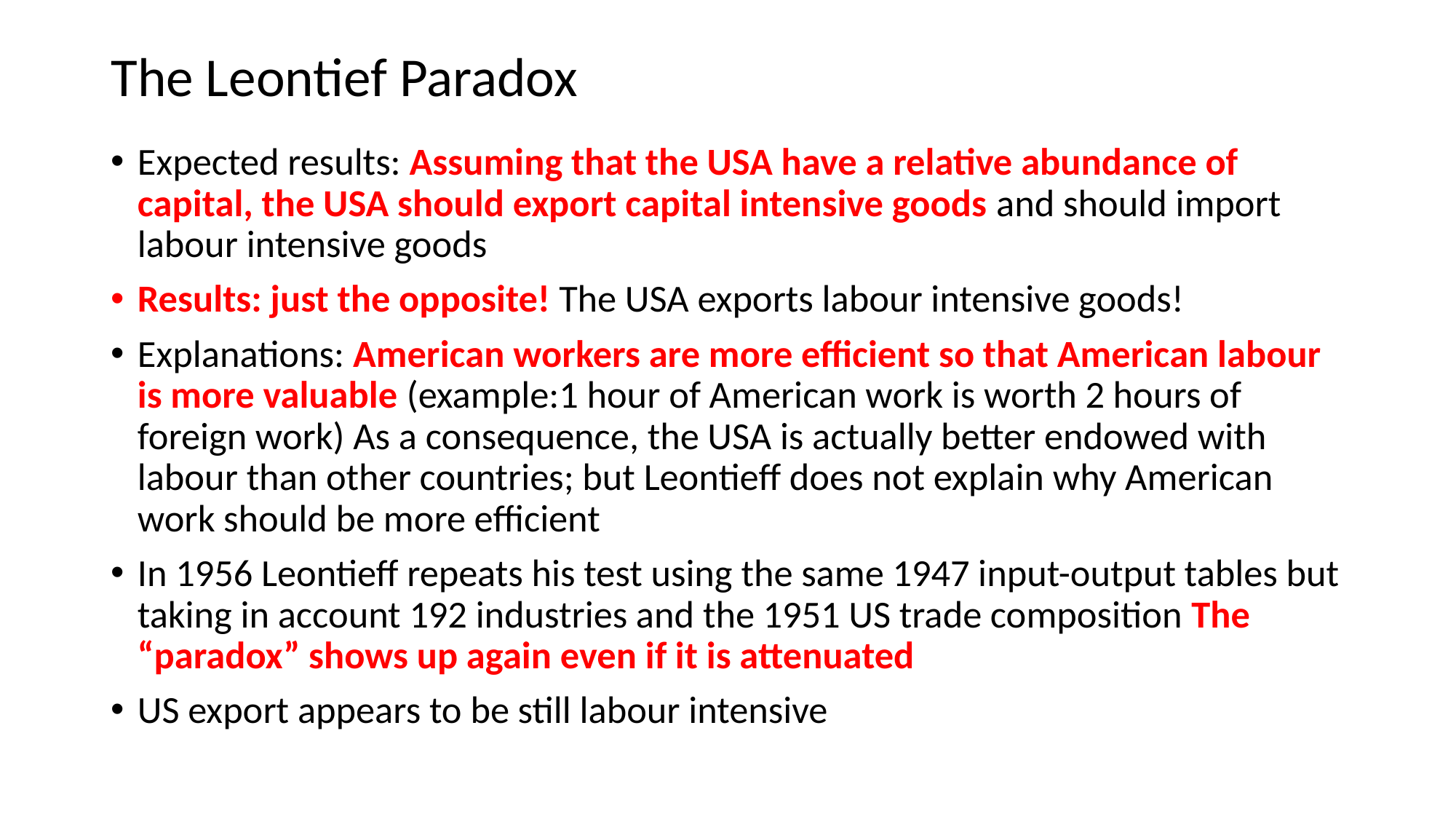

# The Leontief Paradox
Expected results: Assuming that the USA have a relative abundance of capital, the USA should export capital intensive goods and should import labour intensive goods
Results: just the opposite! The USA exports labour intensive goods!
Explanations: American workers are more efficient so that American labour is more valuable (example:1 hour of American work is worth 2 hours of foreign work) As a consequence, the USA is actually better endowed with labour than other countries; but Leontieff does not explain why American work should be more efficient
In 1956 Leontieff repeats his test using the same 1947 input-output tables but taking in account 192 industries and the 1951 US trade composition The “paradox” shows up again even if it is attenuated
US export appears to be still labour intensive